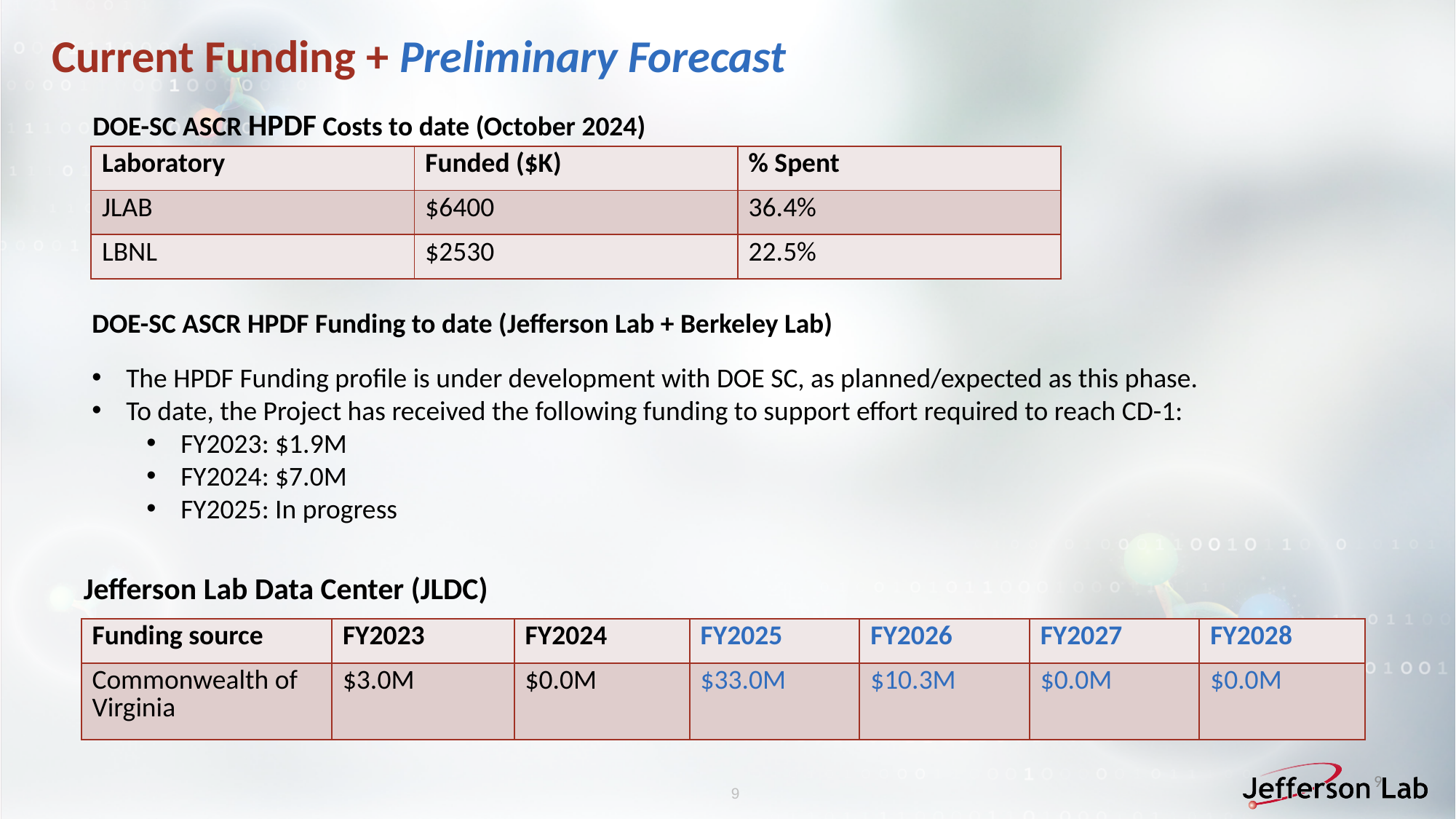

# Current Funding + Preliminary Forecast
DOE-SC ASCR HPDF Costs to date (October 2024)
| Laboratory | Funded ($K) | % Spent |
| --- | --- | --- |
| JLAB | $6400 | 36.4% |
| LBNL | $2530 | 22.5% |
DOE-SC ASCR HPDF Funding to date (Jefferson Lab + Berkeley Lab)
The HPDF Funding profile is under development with DOE SC, as planned/expected as this phase.
To date, the Project has received the following funding to support effort required to reach CD-1:
FY2023: $1.9M
FY2024: $7.0M
FY2025: In progress
​
Jefferson Lab Data Center (JLDC)
| Funding source | FY2023 | FY2024 | FY2025 | FY2026 | FY2027 | FY2028 |
| --- | --- | --- | --- | --- | --- | --- |
| Commonwealth of Virginia | $3.0M | $0.0M | $33.0M | $10.3M | $0.0M | $0.0M |
9